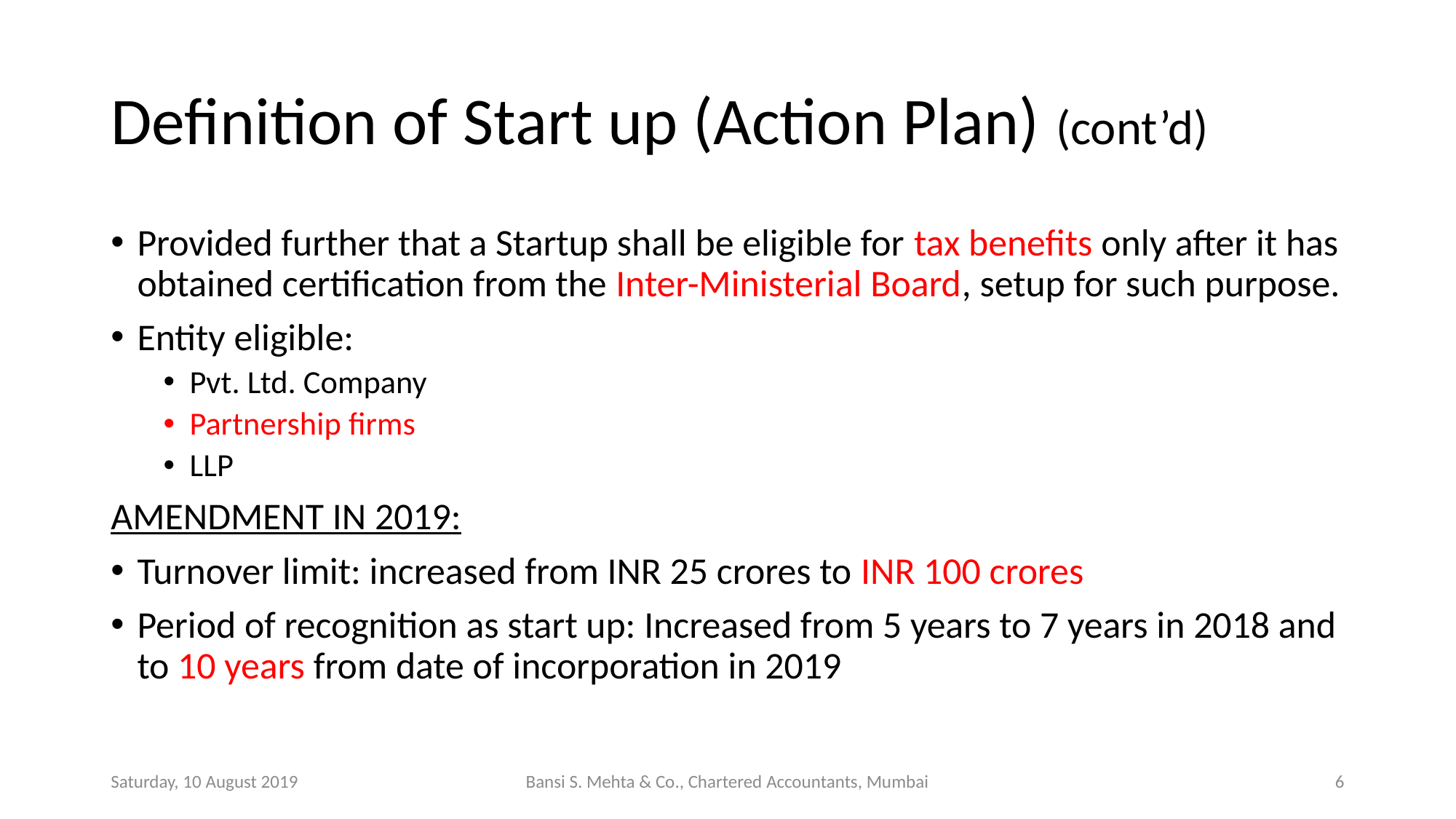

# Definition of Start up (Action Plan) (cont’d)
Provided further that a Startup shall be eligible for tax benefits only after it has obtained certification from the Inter-Ministerial Board, setup for such purpose.
Entity eligible:
Pvt. Ltd. Company
Partnership firms
LLP
AMENDMENT IN 2019:
Turnover limit: increased from INR 25 crores to INR 100 crores
Period of recognition as start up: Increased from 5 years to 7 years in 2018 and to 10 years from date of incorporation in 2019

Saturday, 10 August 2019
Bansi S. Mehta & Co., Chartered Accountants, Mumbai
6